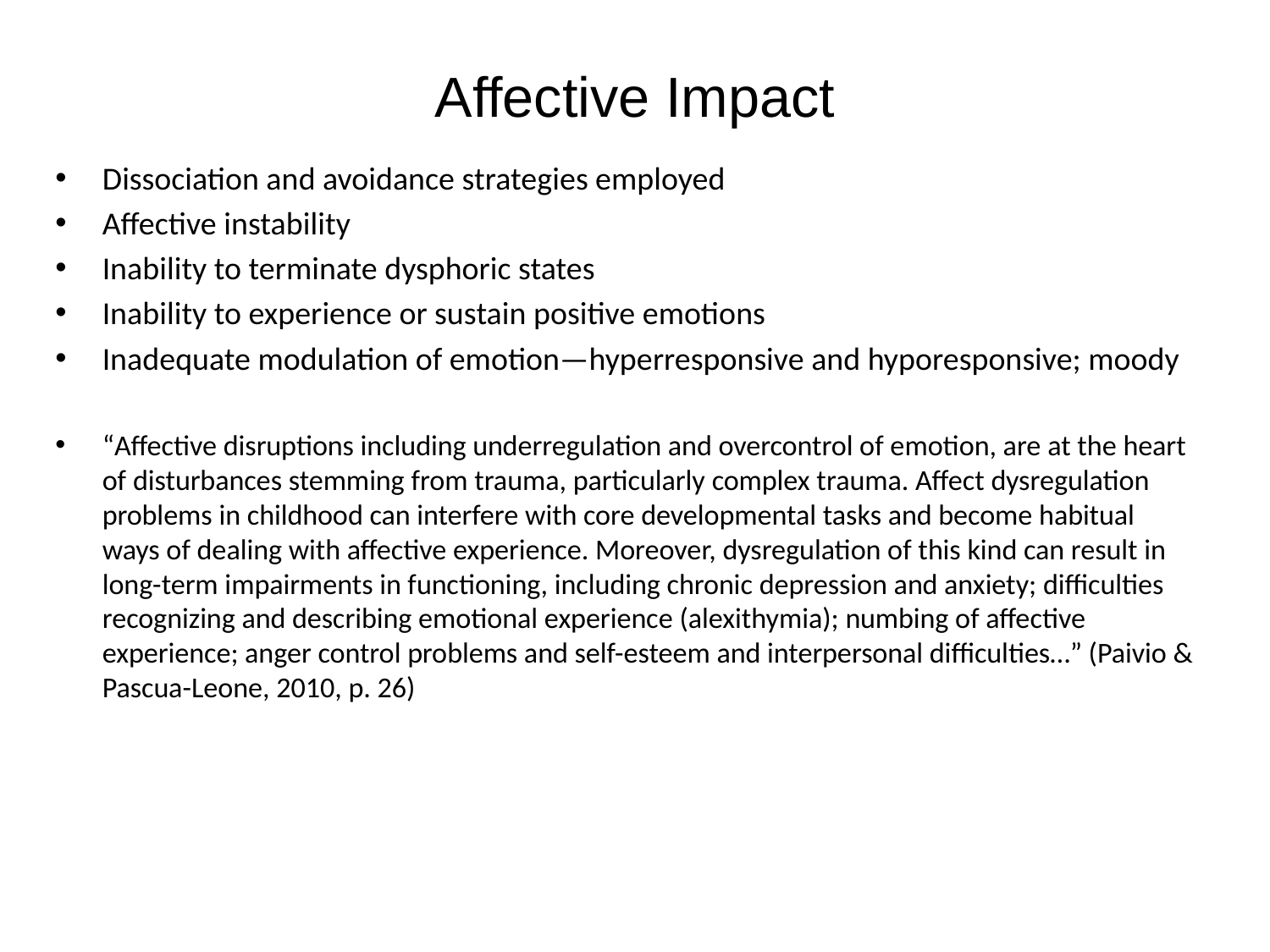

# Affective Impact
Dissociation and avoidance strategies employed
Affective instability
Inability to terminate dysphoric states
Inability to experience or sustain positive emotions
Inadequate modulation of emotion—hyperresponsive and hyporesponsive; moody

“Affective disruptions including underregulation and overcontrol of emotion, are at the heart of disturbances stemming from trauma, particularly complex trauma. Affect dysregulation problems in childhood can interfere with core developmental tasks and become habitual ways of dealing with affective experience. Moreover, dysregulation of this kind can result in long-term impairments in functioning, including chronic depression and anxiety; difficulties recognizing and describing emotional experience (alexithymia); numbing of affective experience; anger control problems and self-esteem and interpersonal difficulties…” (Paivio & Pascua-Leone, 2010, p. 26)